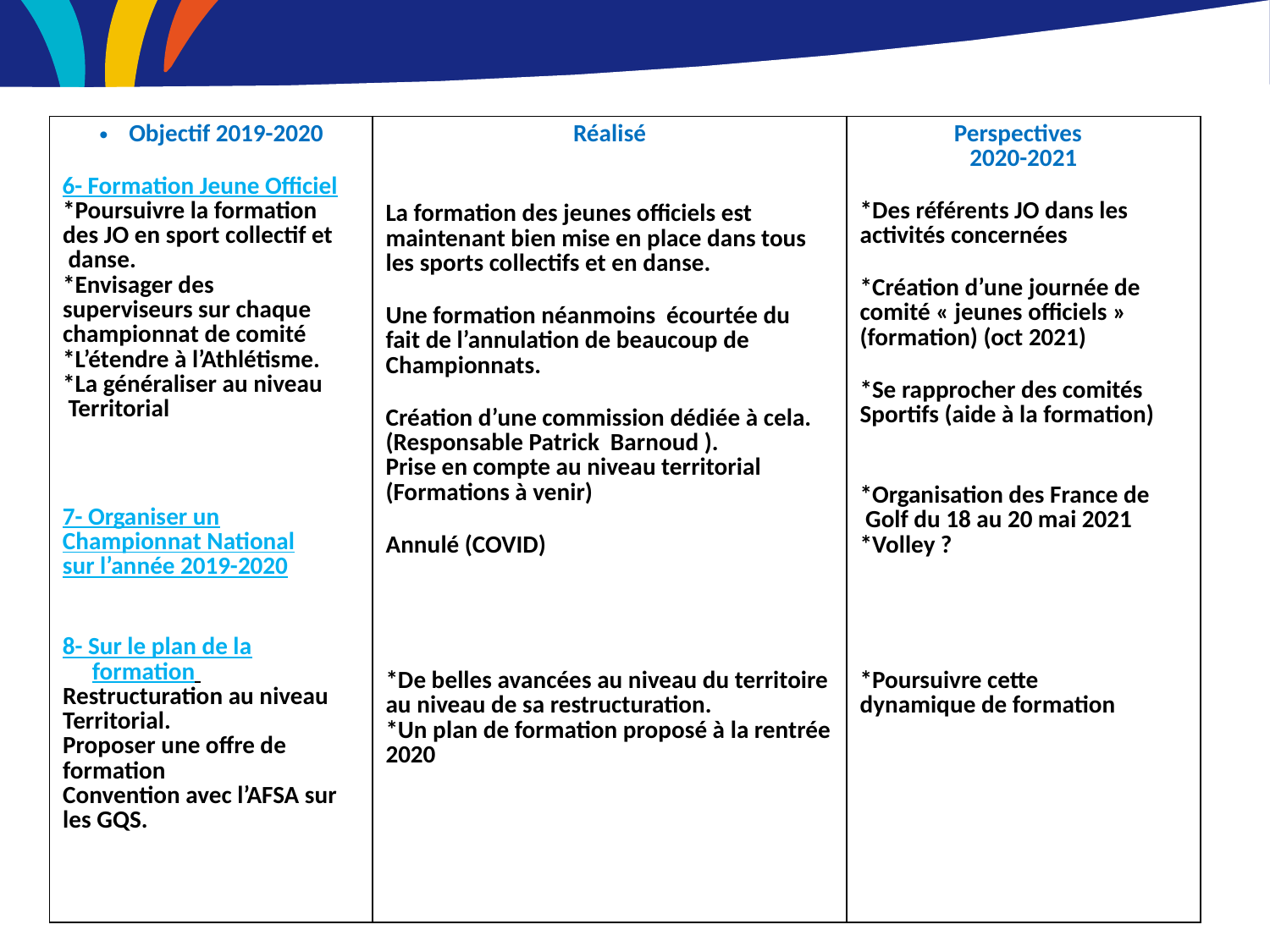

| Objectif 2019-2020 6- Formation Jeune Officiel \*Poursuivre la formation des JO en sport collectif et danse. \*Envisager des superviseurs sur chaque championnat de comité \*L’étendre à l’Athlétisme. \*La généraliser au niveau Territorial 7- Organiser un Championnat National sur l’année 2019-2020 8- Sur le plan de la formation Restructuration au niveau Territorial. Proposer une offre de formation Convention avec l’AFSA sur les GQS. | Réalisé La formation des jeunes officiels est maintenant bien mise en place dans tous les sports collectifs et en danse. Une formation néanmoins écourtée du fait de l’annulation de beaucoup de Championnats. Création d’une commission dédiée à cela. (Responsable Patrick Barnoud ). Prise en compte au niveau territorial (Formations à venir) Annulé (COVID) \*De belles avancées au niveau du territoire au niveau de sa restructuration. \*Un plan de formation proposé à la rentrée 2020 | Perspectives 2020-2021 \*Des référents JO dans les activités concernées \*Création d’une journée de comité « jeunes officiels » (formation) (oct 2021) \*Se rapprocher des comités Sportifs (aide à la formation) \*Organisation des France de Golf du 18 au 20 mai 2021 \*Volley ? \*Poursuivre cette dynamique de formation |
| --- | --- | --- |